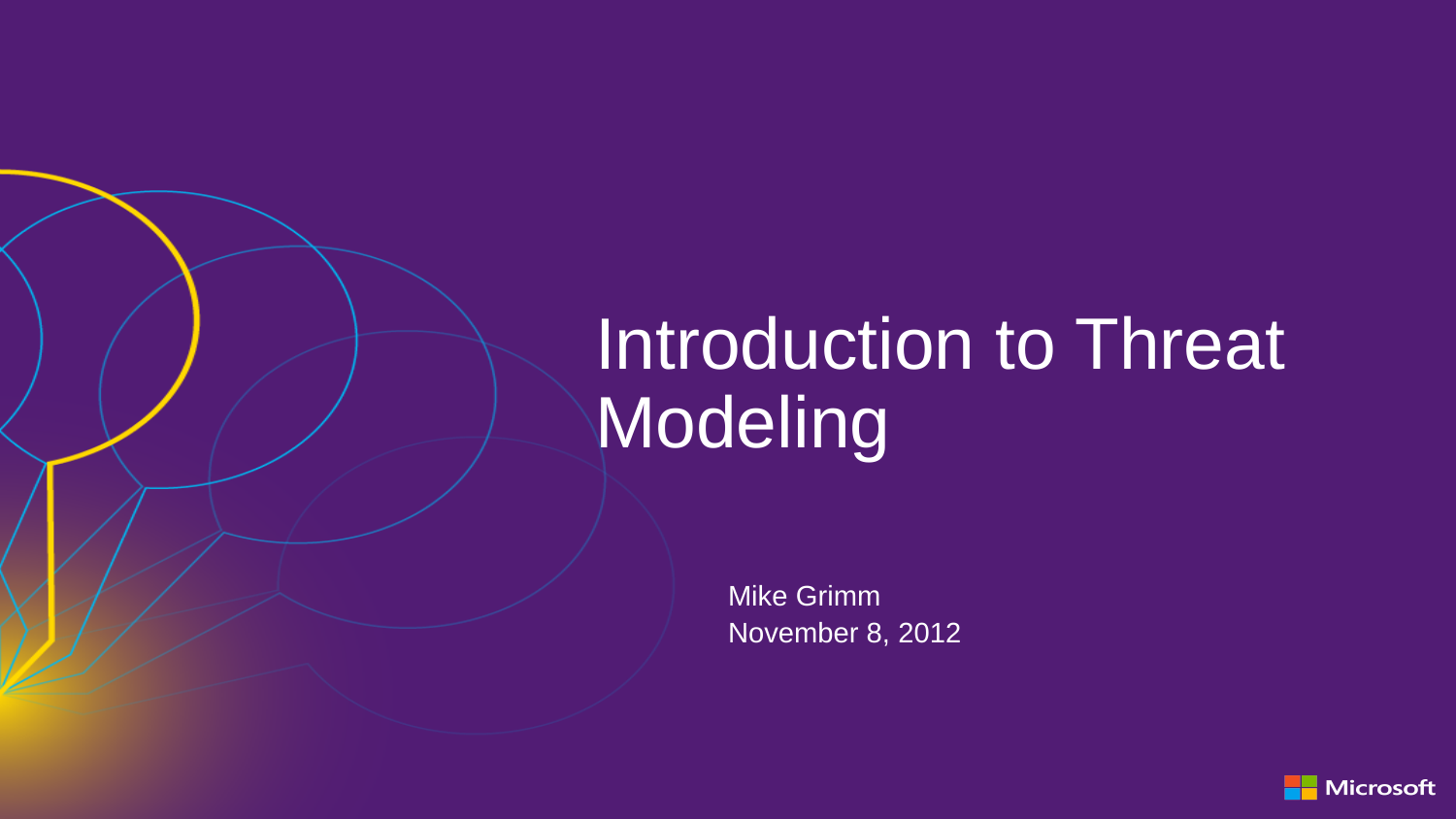

Introduction to Threat Modeling
Mike Grimm
November 8, 2012